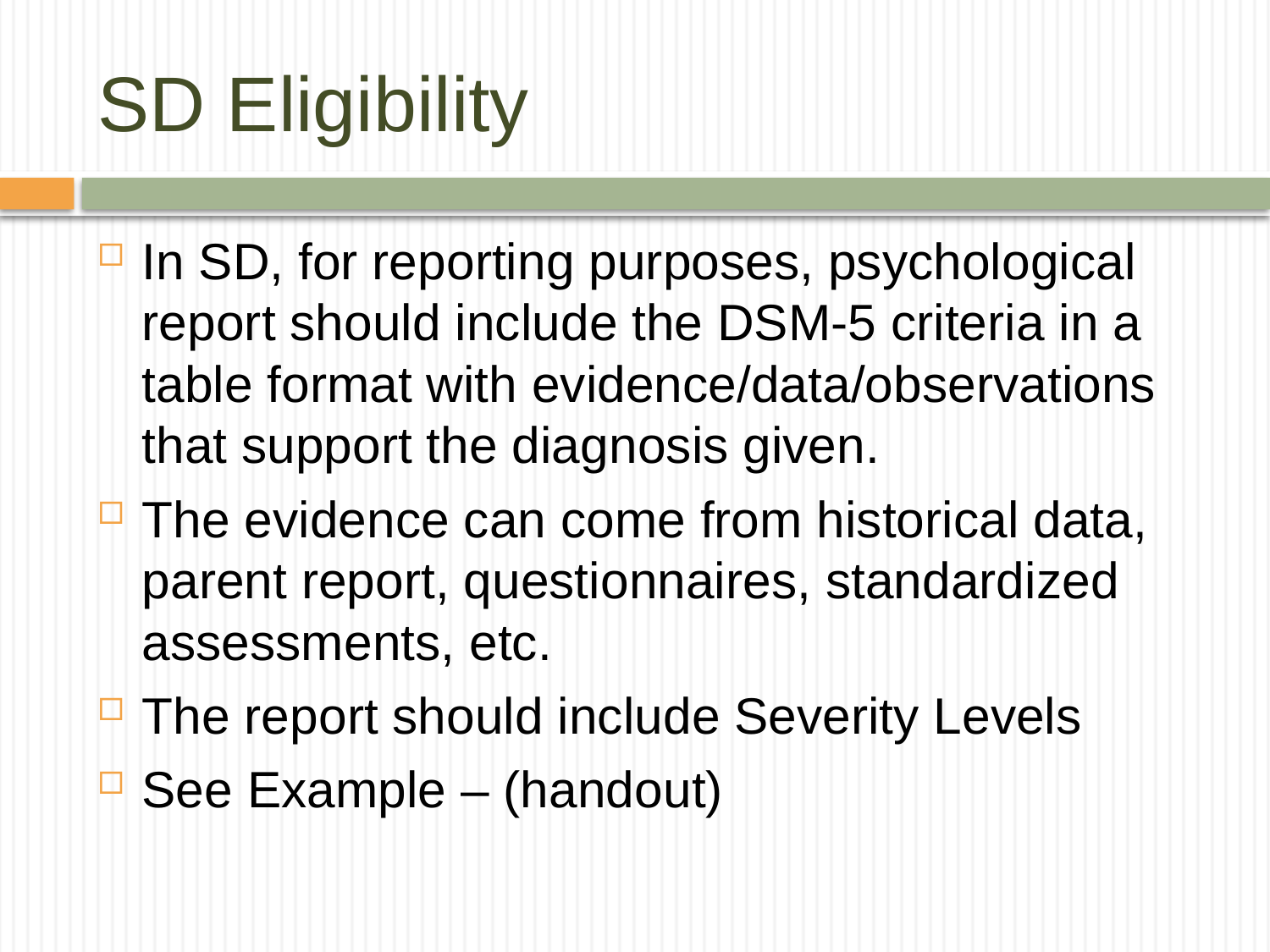

# SD Eligibility
In SD, for reporting purposes, psychological report should include the DSM-5 criteria in a table format with evidence/data/observations that support the diagnosis given.
The evidence can come from historical data, parent report, questionnaires, standardized assessments, etc.
The report should include Severity Levels
See Example – (handout)